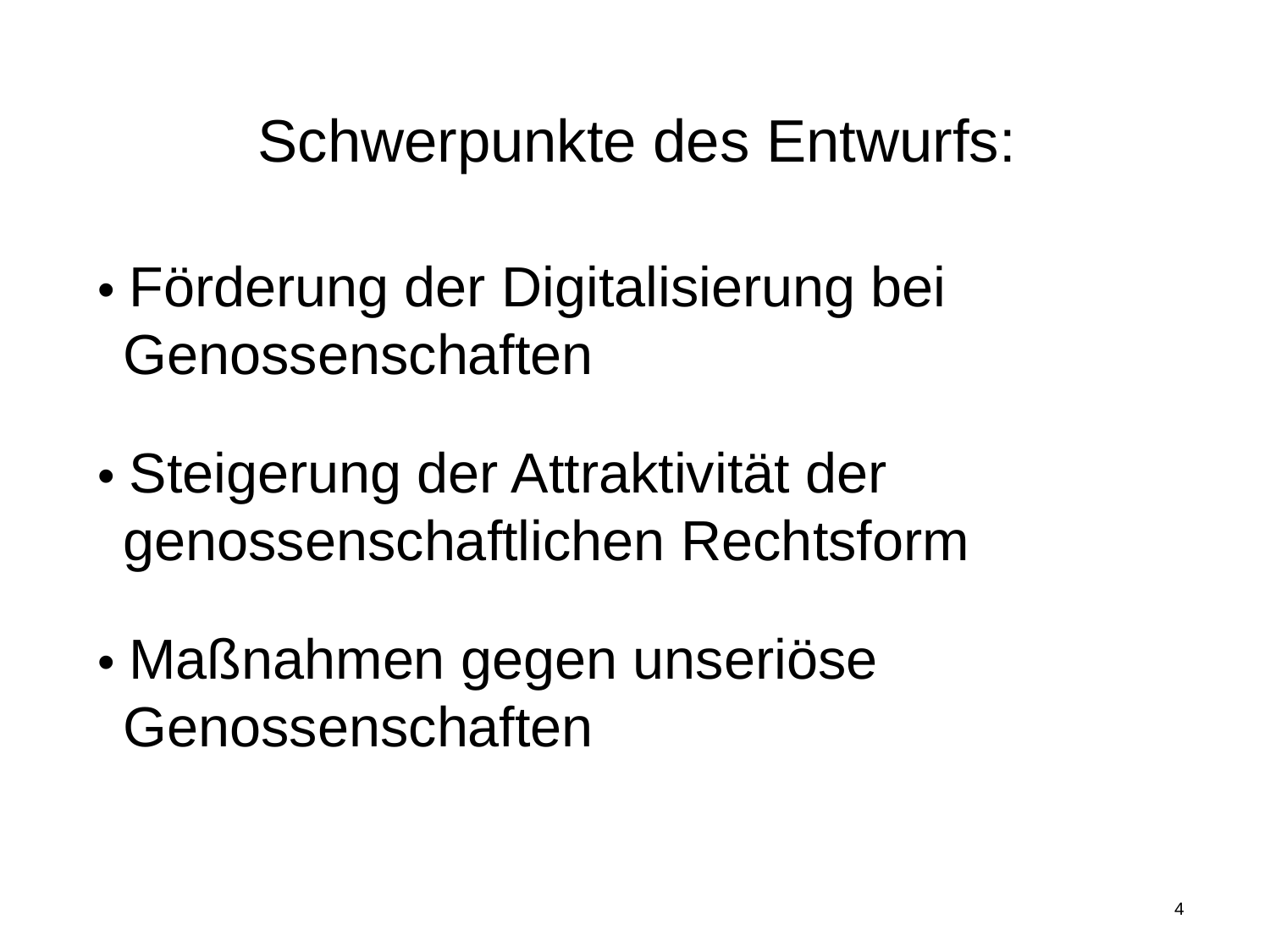

Schwerpunkte des Entwurfs:
• Förderung der Digitalisierung bei Genossenschaften

• Steigerung der Attraktivität der genossenschaftlichen Rechtsform

• Maßnahmen gegen unseriöse Genossenschaften

4